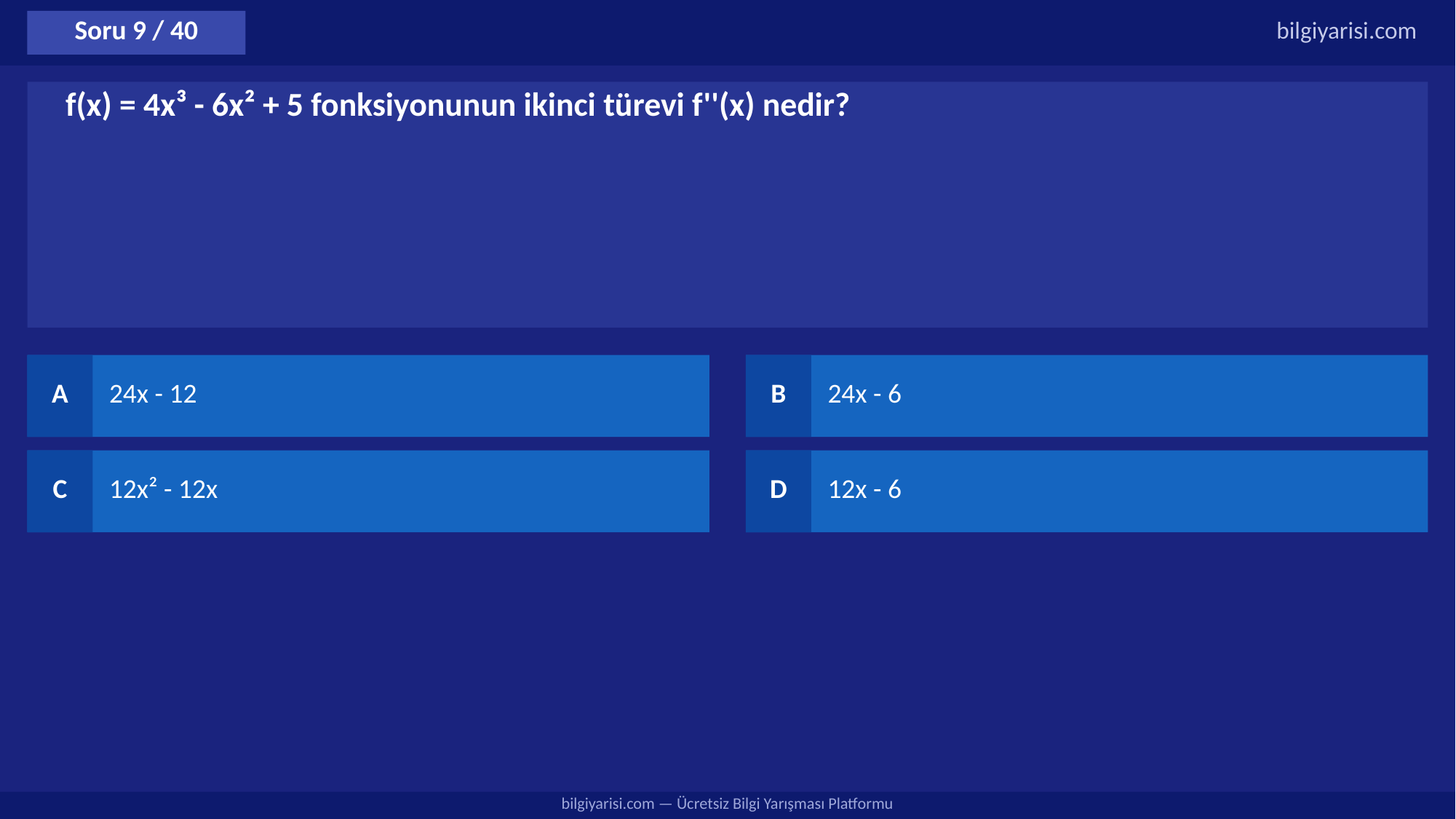

Soru 9 / 40
bilgiyarisi.com

f(x) = 4x³ - 6x² + 5 fonksiyonunun ikinci türevi f''(x) nedir?

A
24x - 12

B
24x - 6

C
12x² - 12x

D
12x - 6
bilgiyarisi.com — Ücretsiz Bilgi Yarışması Platformu